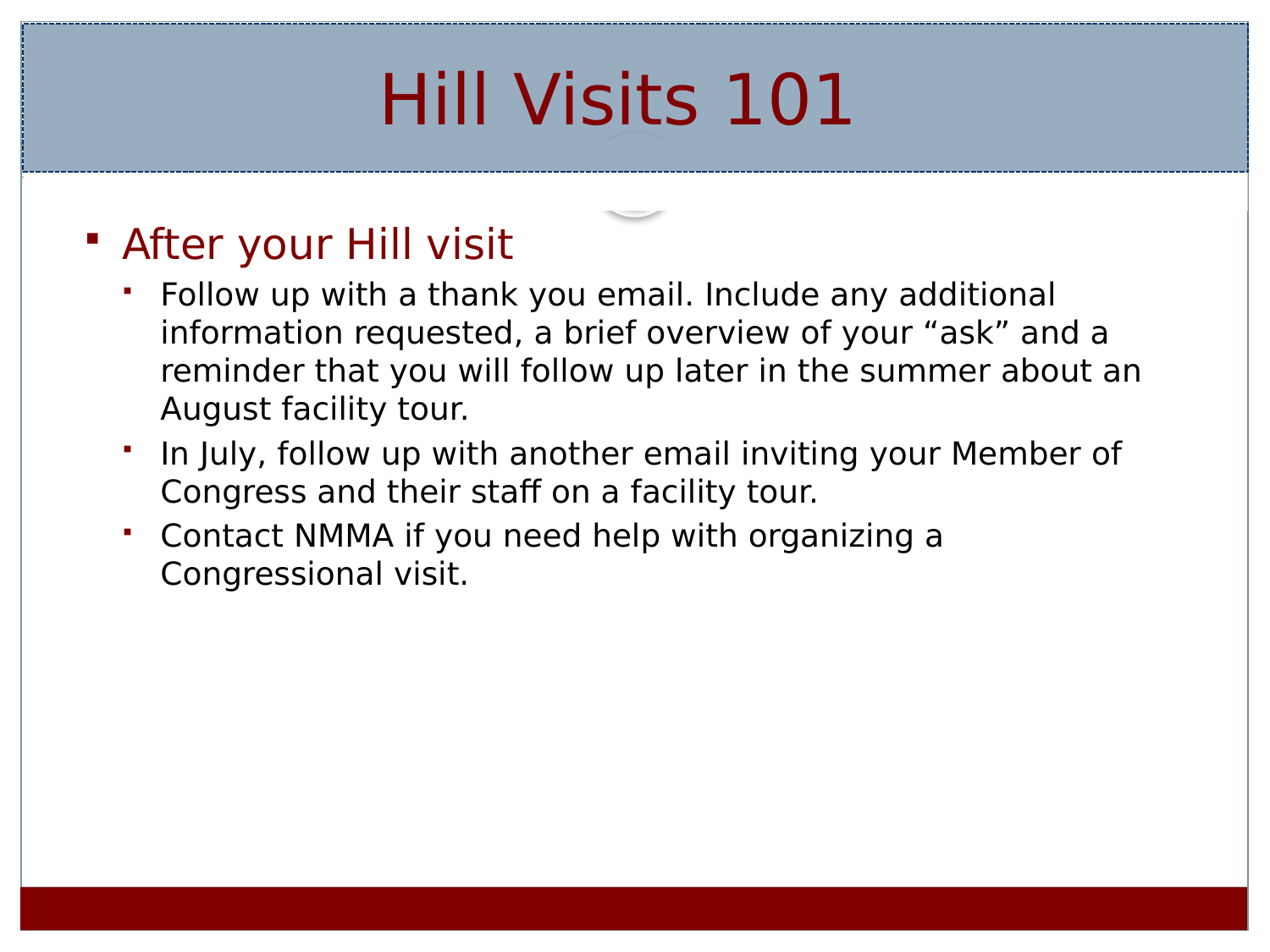

Hill Visits 101

After your Hill visit
Follow up with a thank you email. Include any additional information requested, a brief overview of your “ask” and a reminder that you will follow up later in the summer about an August facility tour.
In July, follow up with another email inviting your Member of Congress and their staff on a facility tour.
Contact NMMA if you need help with organizing a Congressional visit.